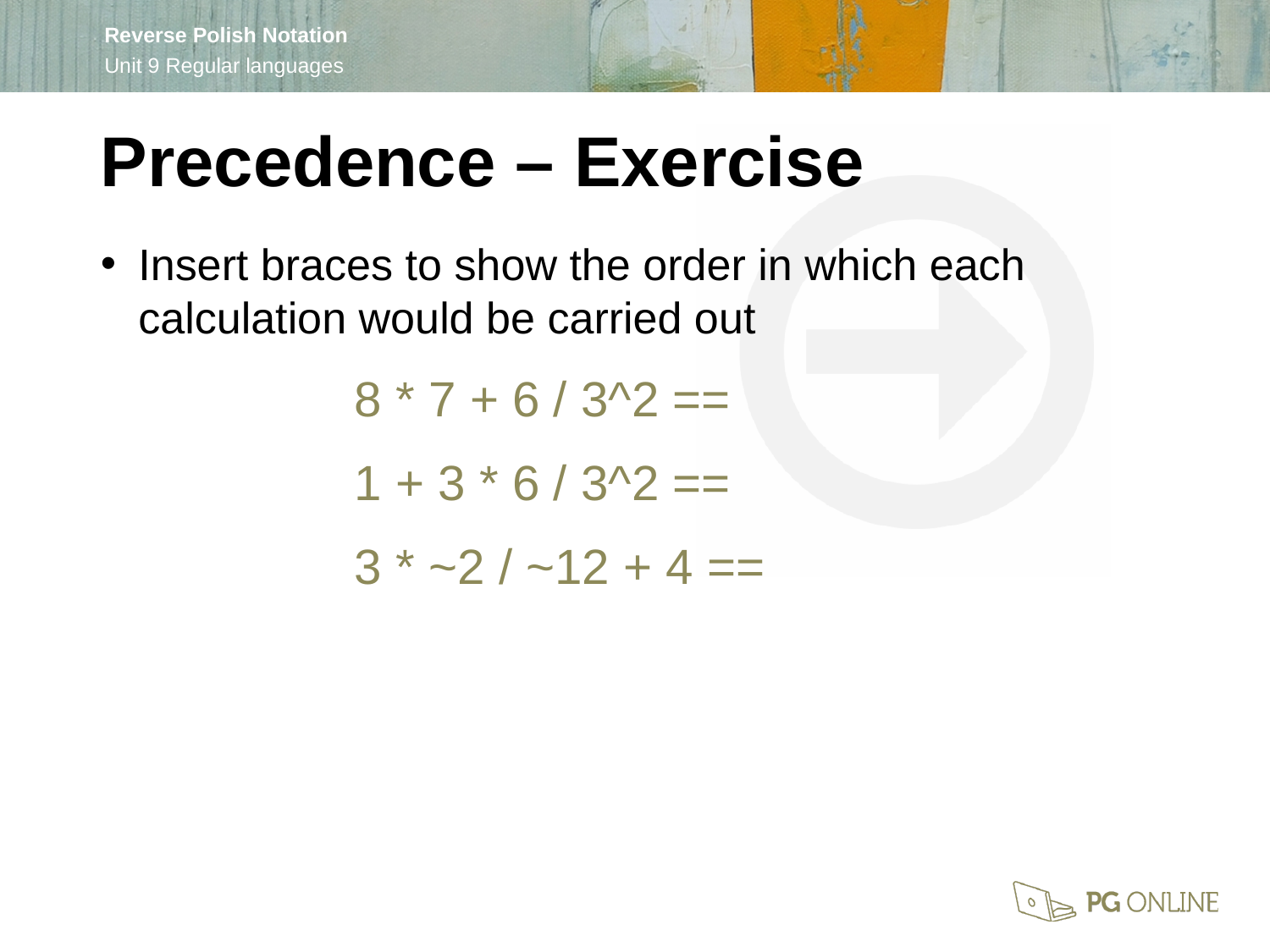

Precedence – Exercise
Insert braces to show the order in which each calculation would be carried out
		8 * 7 + 6 / 3^2 ==
		1 + 3 * 6 / 3^2 ==
		3 * ~2 / ~12 + 4 ==